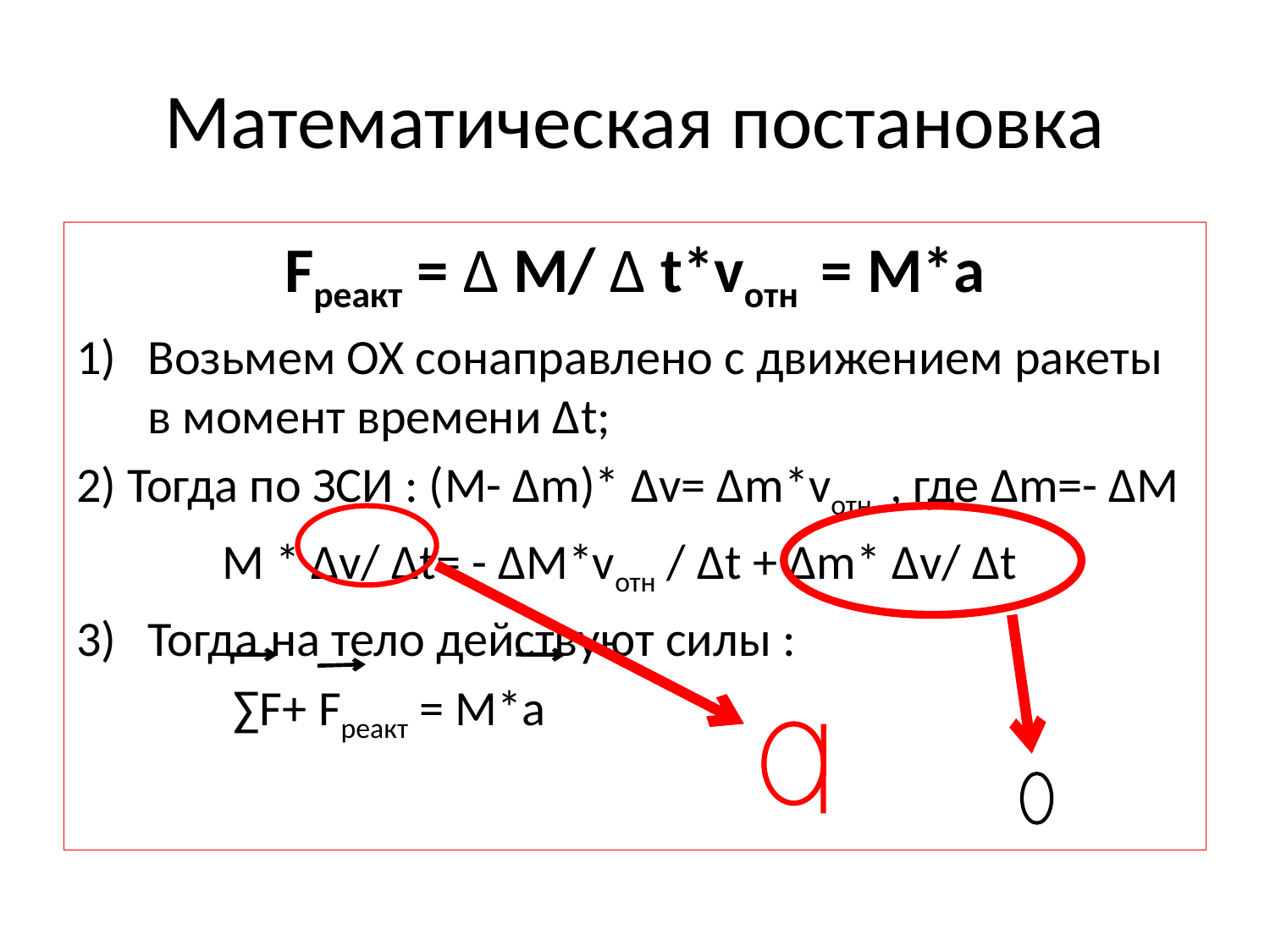

# Математическая постановка
Fреакт = ∆ M/ ∆ t*vотн  = M*a
Возьмем ОХ сонаправлено с движением ракеты в момент времени ∆t;
2) Тогда по ЗСИ : (M- ∆m)* ∆v= ∆m*vотн  , где ∆m=- ∆М
             M * ∆v/ ∆t= - ∆М*vотн / ∆t + ∆m* ∆v/ ∆t
Тогда на тело действуют силы :
              ∑F+ Fреакт = M*a